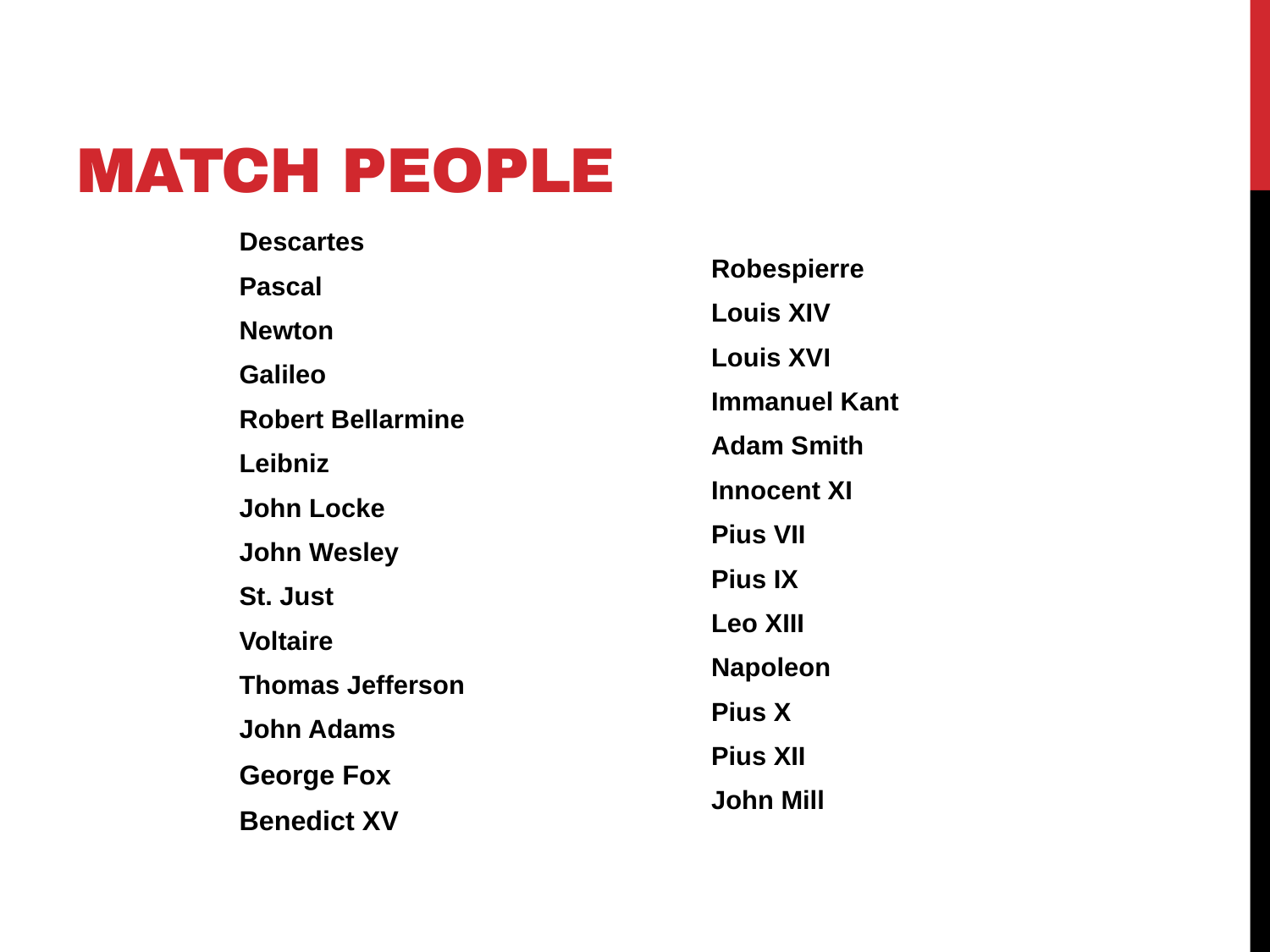

# Match People

Robespierre
Louis XIV
Louis XVI
Immanuel Kant
Adam Smith
Innocent XI
Pius VII
Pius IX
Leo XIII
Napoleon
Pius X
Pius XII
John Mill

Descartes
Pascal
Newton
Galileo
Robert Bellarmine
Leibniz
John Locke
John Wesley
St. Just
Voltaire
Thomas Jefferson
John Adams
George Fox
Benedict XV